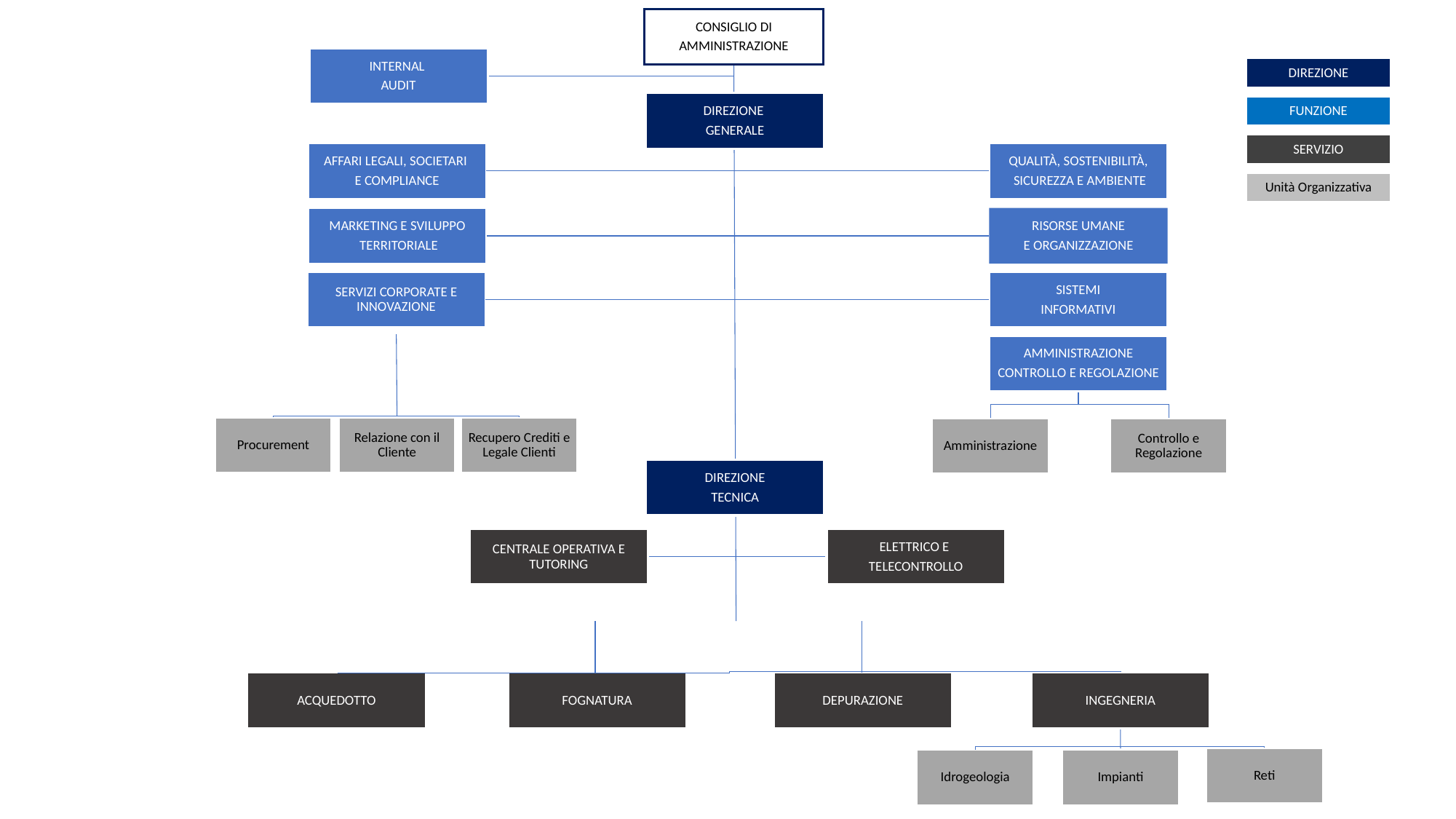

CONSIGLIO DI
AMMINISTRAZIONE
INTERNAL
AUDIT
DIREZIONE
DIREZIONE
GENERALE
FUNZIONE
SERVIZIO
AFFARI LEGALI, SOCIETARI
E COMPLIANCE
QUALITÀ, SOSTENIBILITÀ,
 SICUREZZA E AMBIENTE
Unità Organizzativa
MARKETING E SVILUPPO
 TERRITORIALE
RISORSE UMANE
E ORGANIZZAZIONE
SERVIZI CORPORATE E INNOVAZIONE
SISTEMI
INFORMATIVI
AMMINISTRAZIONE
 CONTROLLO E REGOLAZIONE
Procurement
Relazione con il Cliente
Recupero Crediti e Legale Clienti
Amministrazione
Controllo e Regolazione
DIREZIONE
TECNICA
CENTRALE OPERATIVA E TUTORING
ELETTRICO E
TELECONTROLLO

ACQUEDOTTO
FOGNATURA
DEPURAZIONE
INGEGNERIA
Reti
Idrogeologia
Impianti